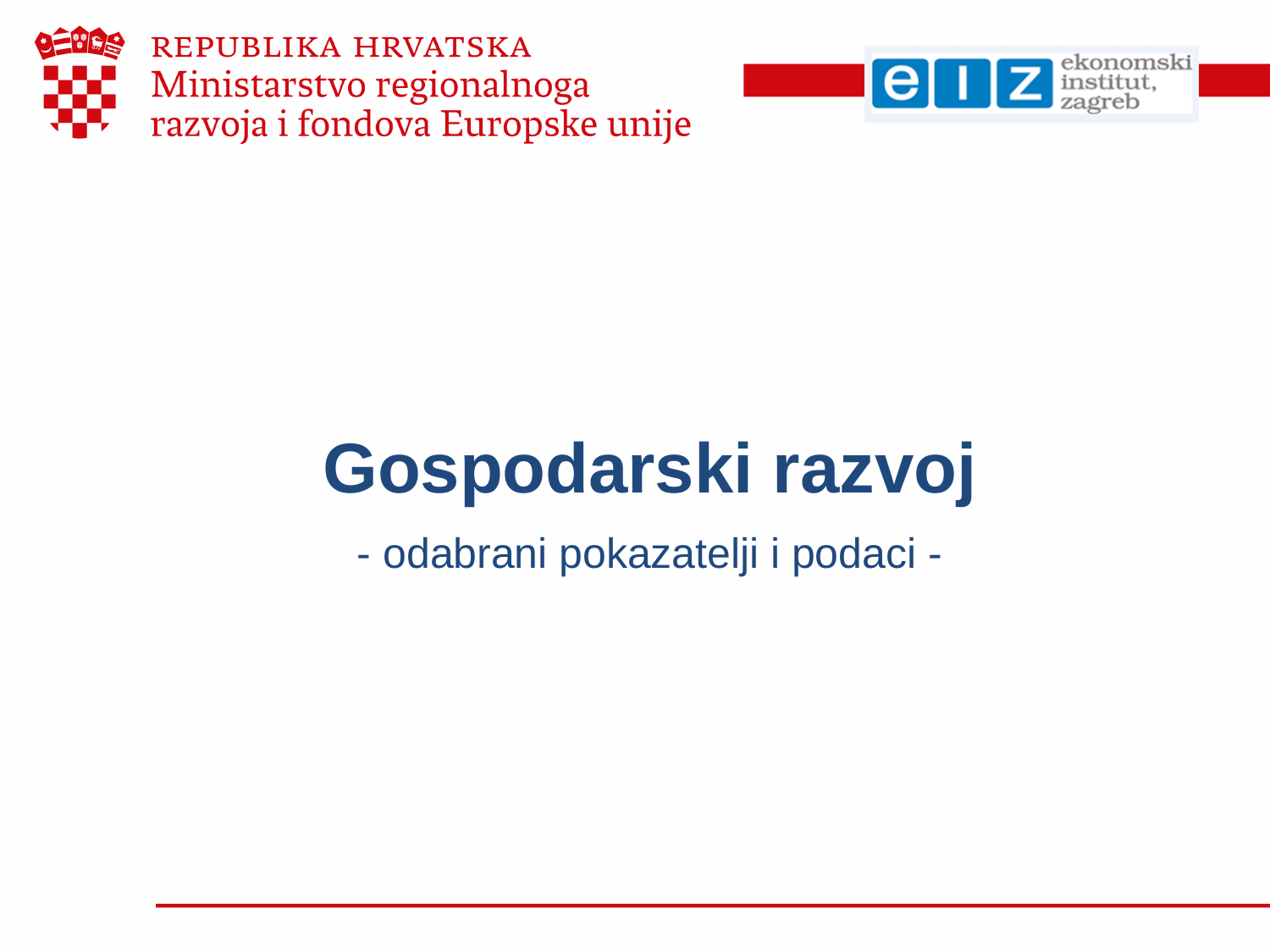

Gospodarski razvoj
- odabrani pokazatelji i podaci -